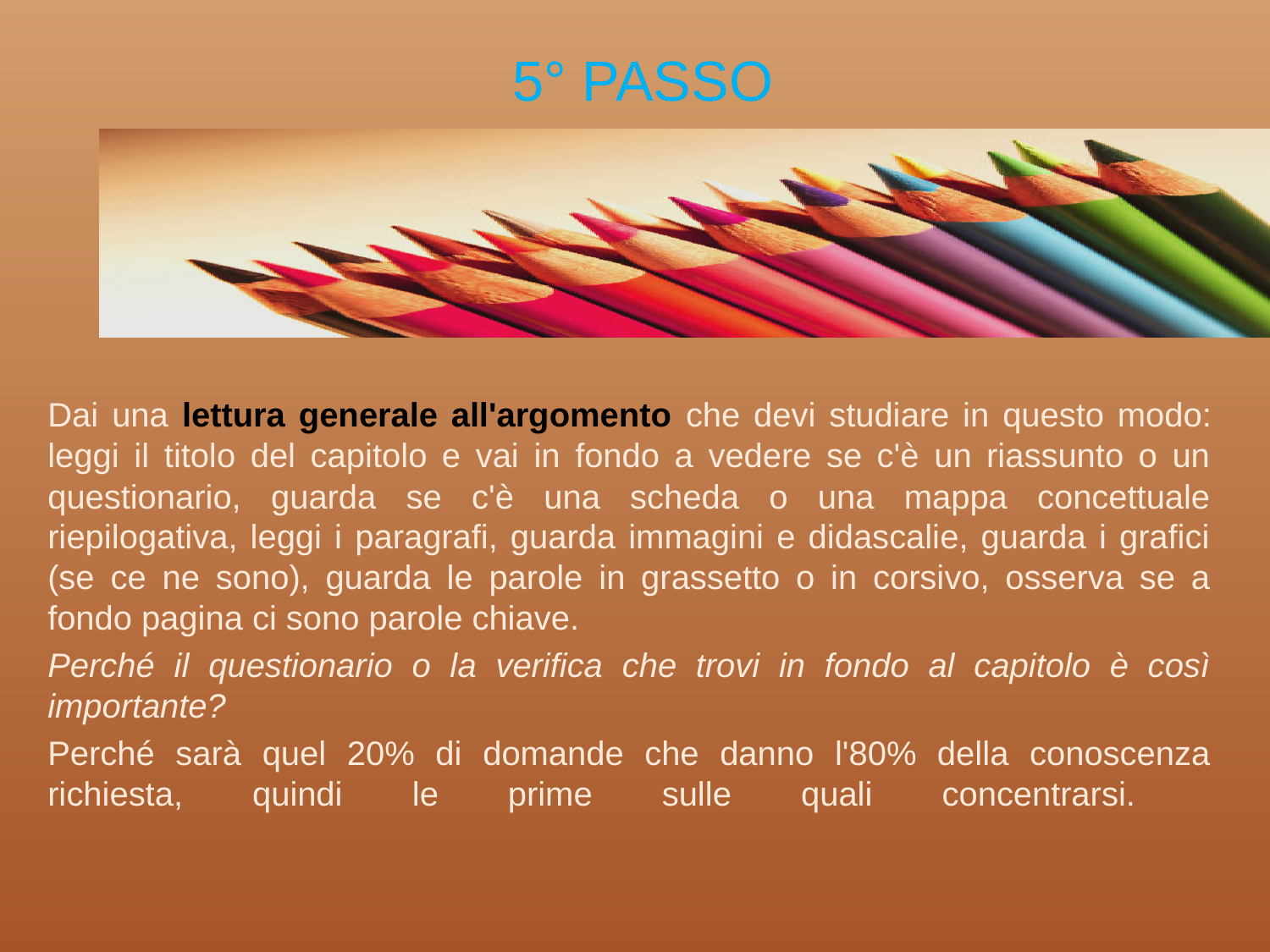

# 5° PASSO

Dai una lettura generale all'argomento che devi studiare in questo modo: leggi il titolo del capitolo e vai in fondo a vedere se c'è un riassunto o un questionario, guarda se c'è una scheda o una mappa concettuale riepilogativa, leggi i paragrafi, guarda immagini e didascalie, guarda i grafici (se ce ne sono), guarda le parole in grassetto o in corsivo, osserva se a fondo pagina ci sono parole chiave.
Perché il questionario o la verifica che trovi in fondo al capitolo è così importante?
Perché sarà quel 20% di domande che danno l'80% della conoscenza richiesta, quindi le prime sulle quali concentrarsi.